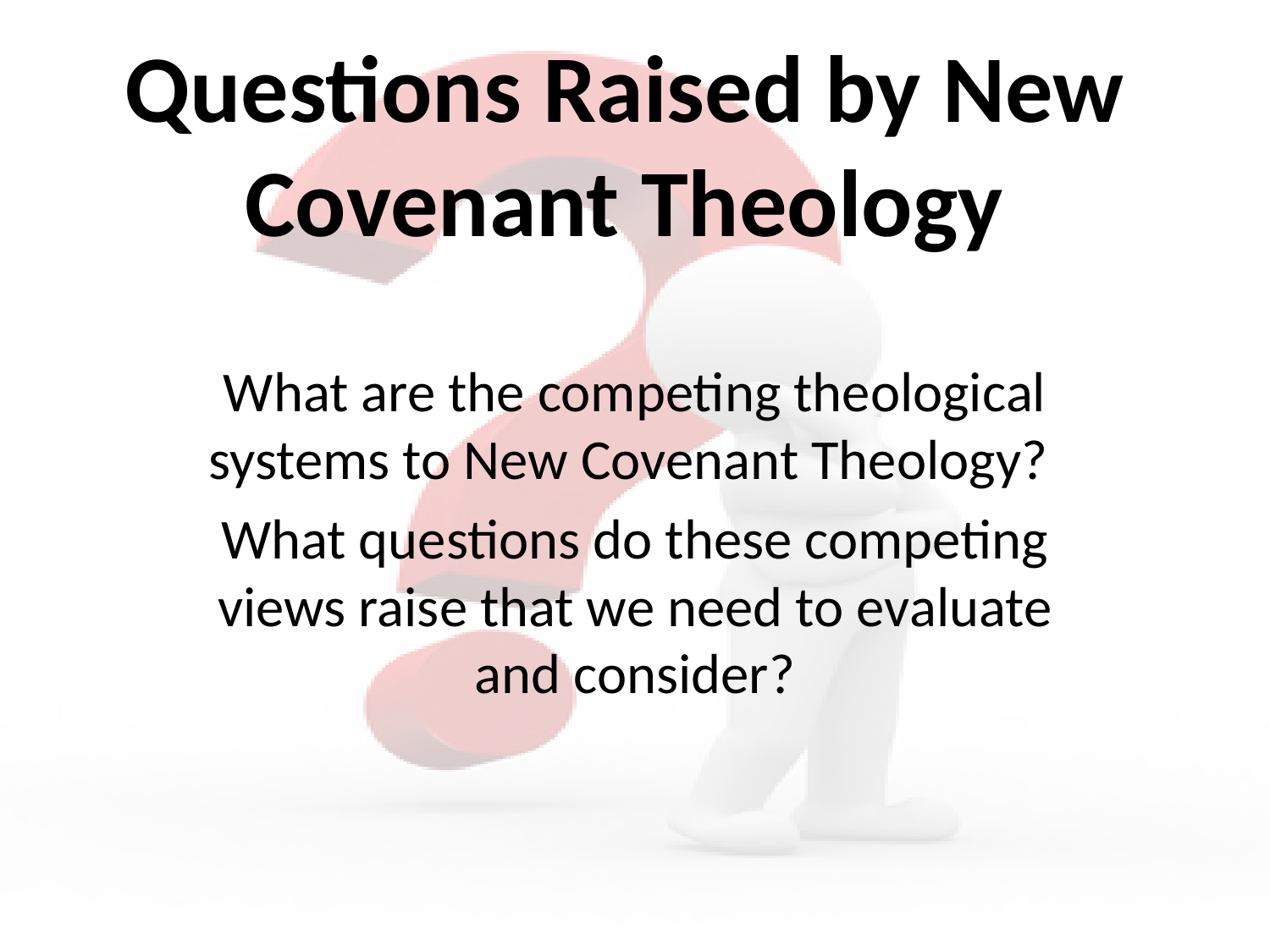

# Questions Raised by New Covenant Theology
What are the competing theological systems to New Covenant Theology?
What questions do these competing views raise that we need to evaluate and consider?